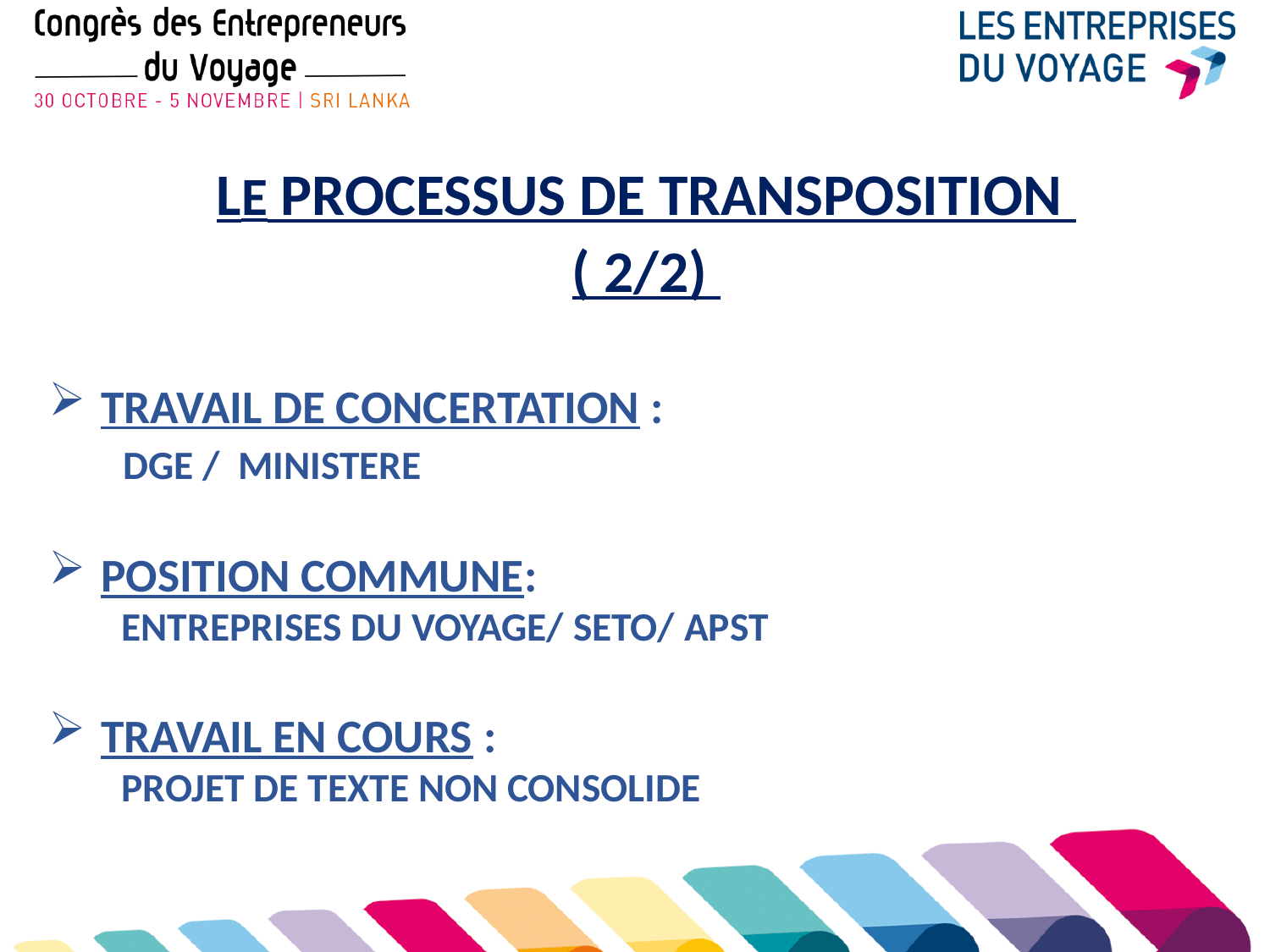

LE PROCESSUS DE TRANSPOSITION
( 2/2)

TRAVAIL DE CONCERTATION :
       DGE /  MINISTERE

POSITION COMMUNE:
        ENTREPRISES DU VOYAGE/ SETO/ APST

TRAVAIL EN COURS :
        PROJET DE TEXTE NON CONSOLIDE

#